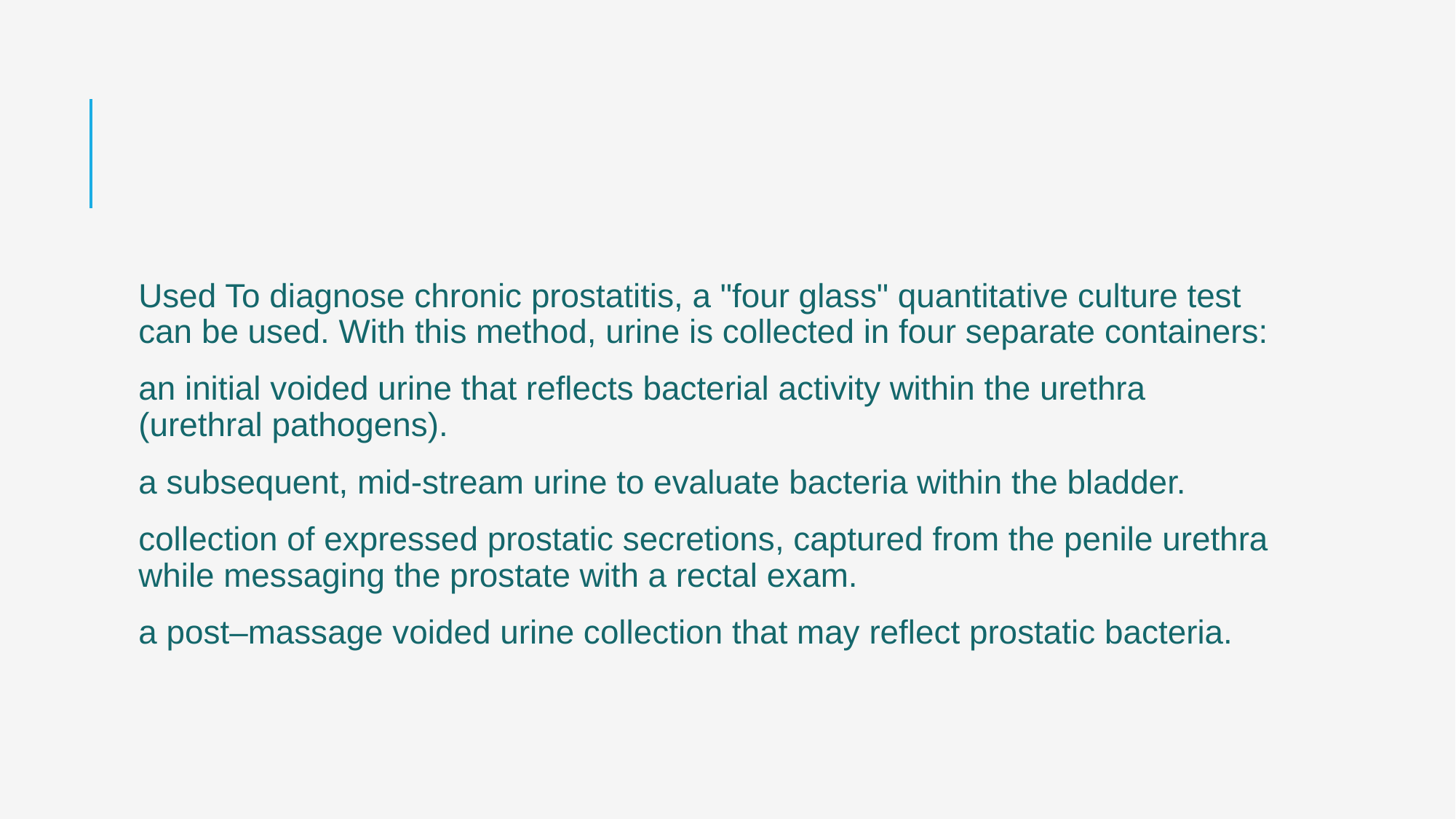

Used To diagnose chronic prostatitis, a "four glass" quantitative culture test can be used. With this method, urine is collected in four separate containers:
an initial voided urine that reflects bacterial activity within the urethra (urethral pathogens).
a subsequent, mid-stream urine to evaluate bacteria within the bladder.
collection of expressed prostatic secretions, captured from the penile urethra while messaging the prostate with a rectal exam.
a post–massage voided urine collection that may reflect prostatic bacteria.